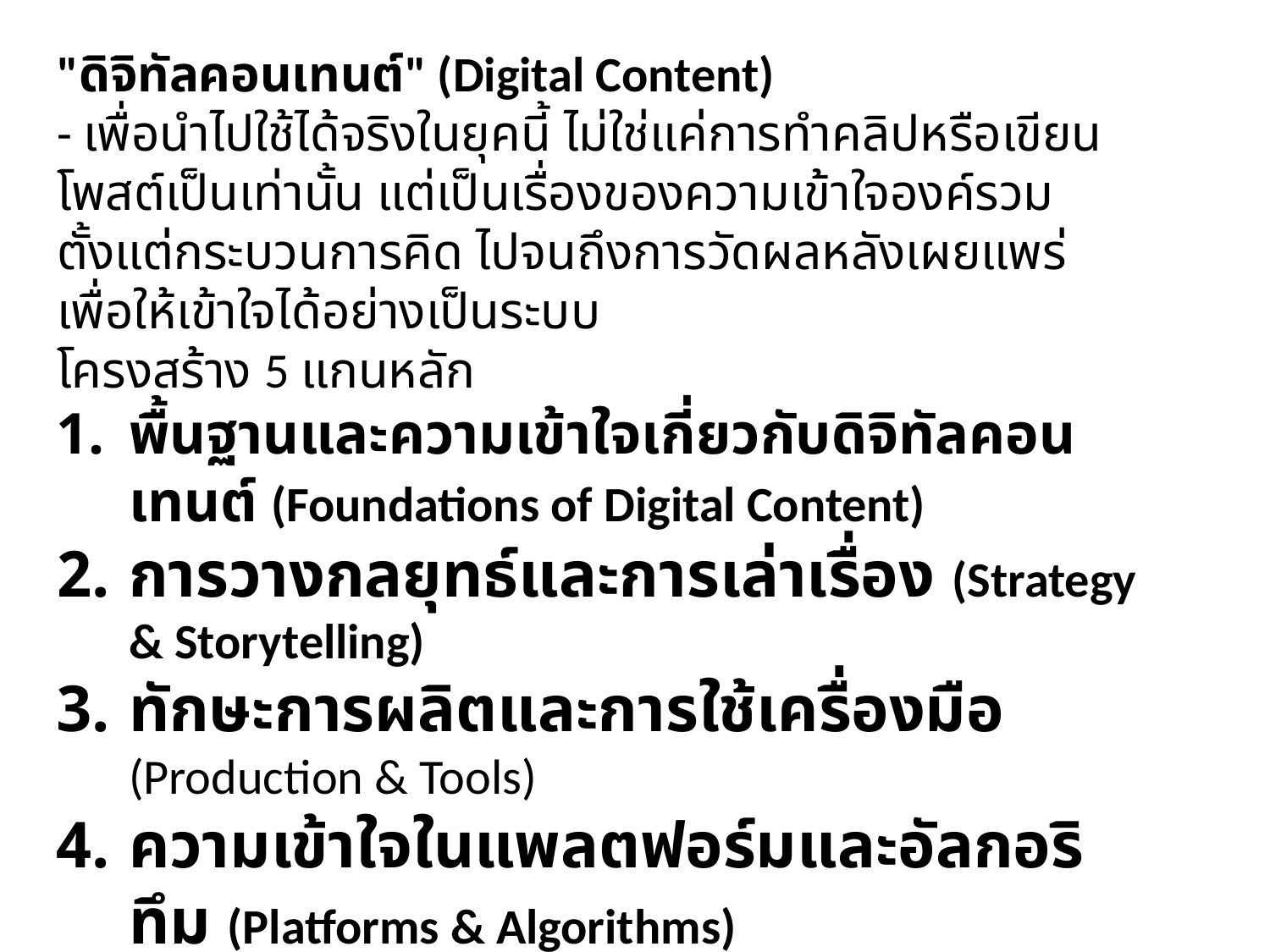

"ดิจิทัลคอนเทนต์" (Digital Content)
- เพื่อนำไปใช้ได้จริงในยุคนี้ ไม่ใช่แค่การทำคลิปหรือเขียนโพสต์เป็นเท่านั้น แต่เป็นเรื่องของความเข้าใจองค์รวมตั้งแต่กระบวนการคิด ไปจนถึงการวัดผลหลังเผยแพร่
เพื่อให้เข้าใจได้อย่างเป็นระบบ
โครงสร้าง 5 แกนหลัก
พื้นฐานและความเข้าใจเกี่ยวกับดิจิทัลคอนเทนต์ (Foundations of Digital Content)
การวางกลยุทธ์และการเล่าเรื่อง (Strategy & Storytelling)
ทักษะการผลิตและการใช้เครื่องมือ (Production & Tools)
ความเข้าใจในแพลตฟอร์มและอัลกอริทึม (Platforms & Algorithms)
กฎหมาย จริยธรรม และการวัดผล (Ethics, Laws & Analytics)